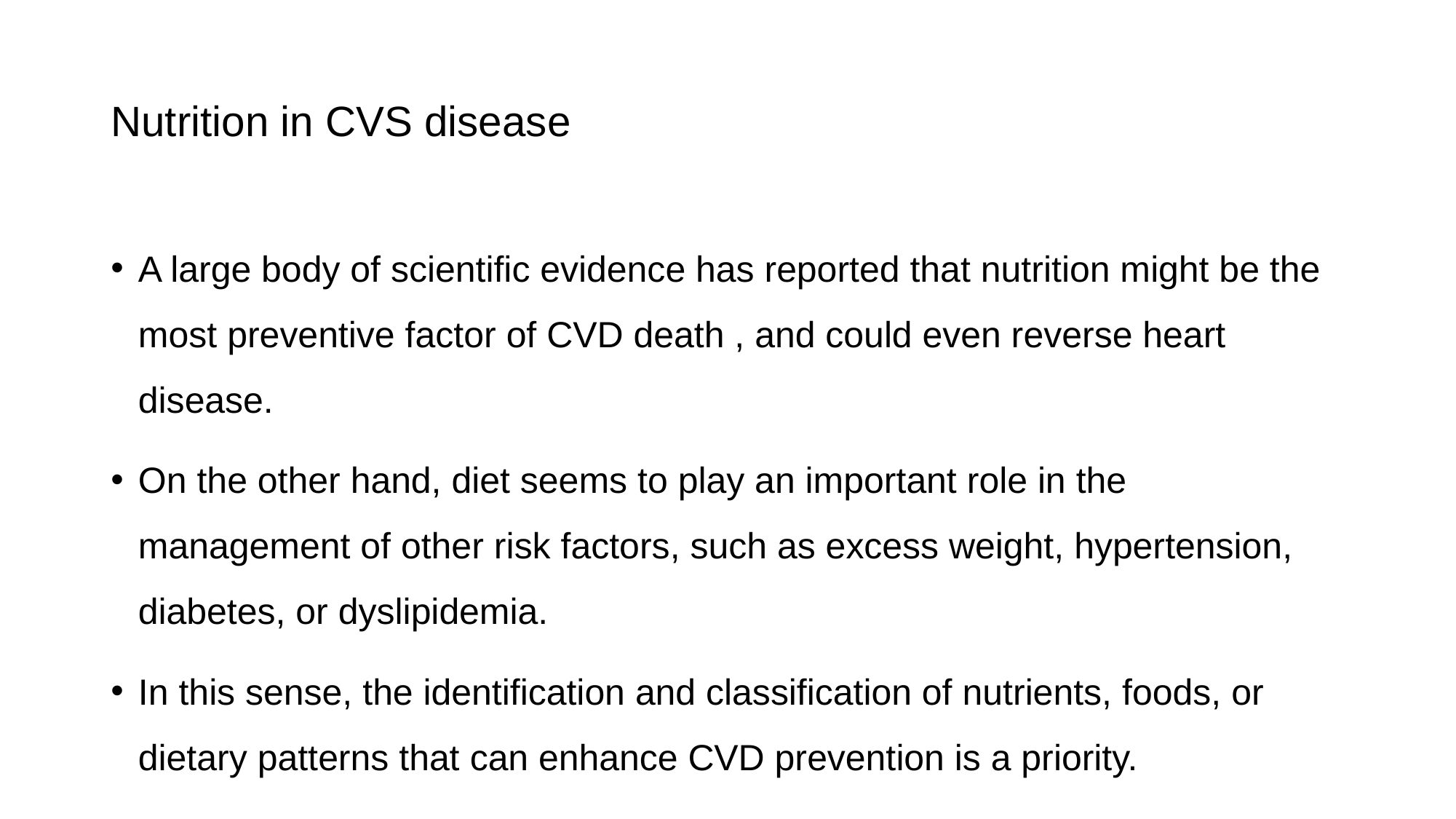

# Nutrition in CVS disease
A large body of scientific evidence has reported that nutrition might be the most preventive factor of CVD death , and could even reverse heart disease.
On the other hand, diet seems to play an important role in the management of other risk factors, such as excess weight, hypertension, diabetes, or dyslipidemia.
In this sense, the identification and classification of nutrients, foods, or dietary patterns that can enhance CVD prevention is a priority.